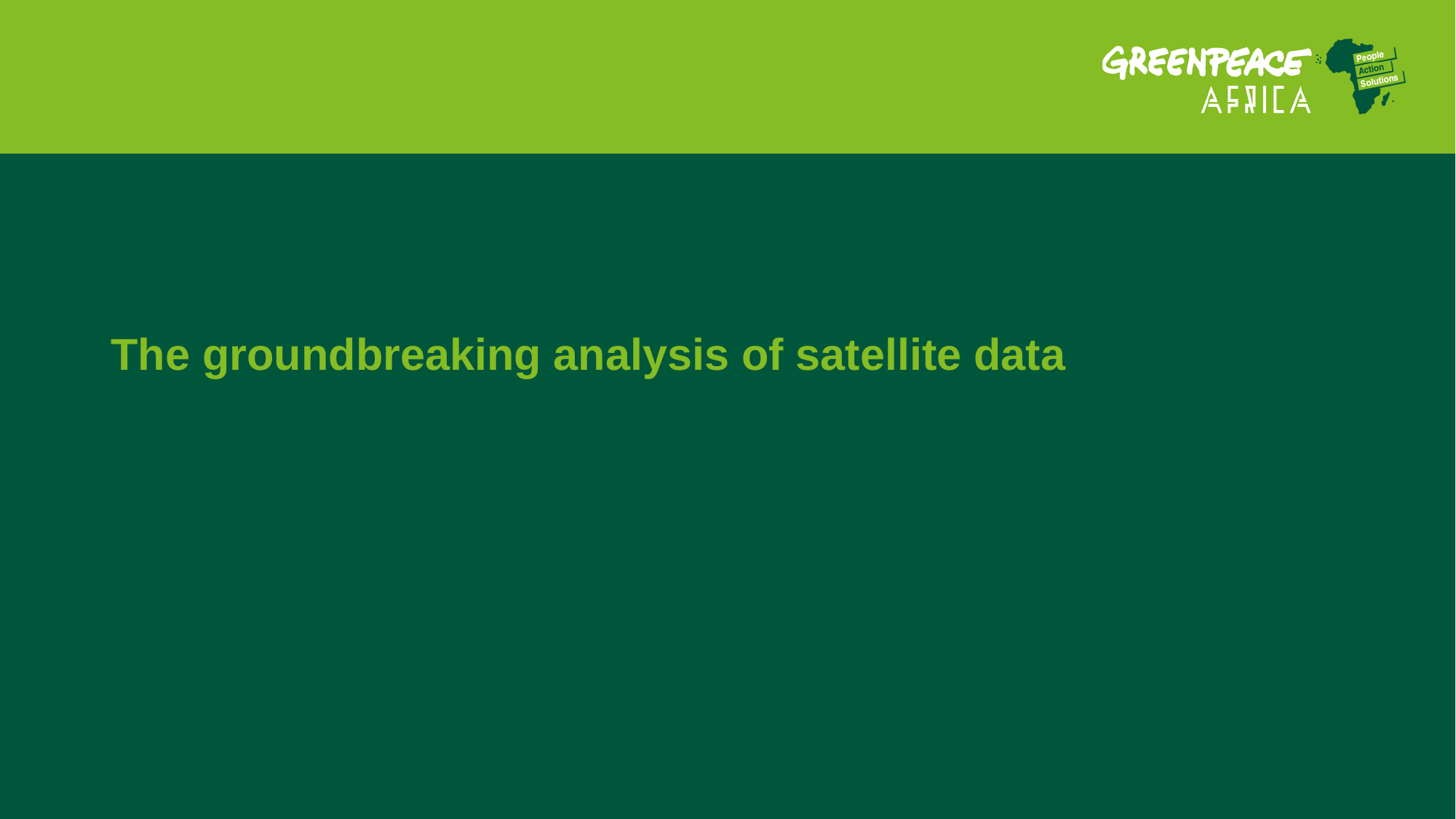

# The groundbreaking analysis of satellite data